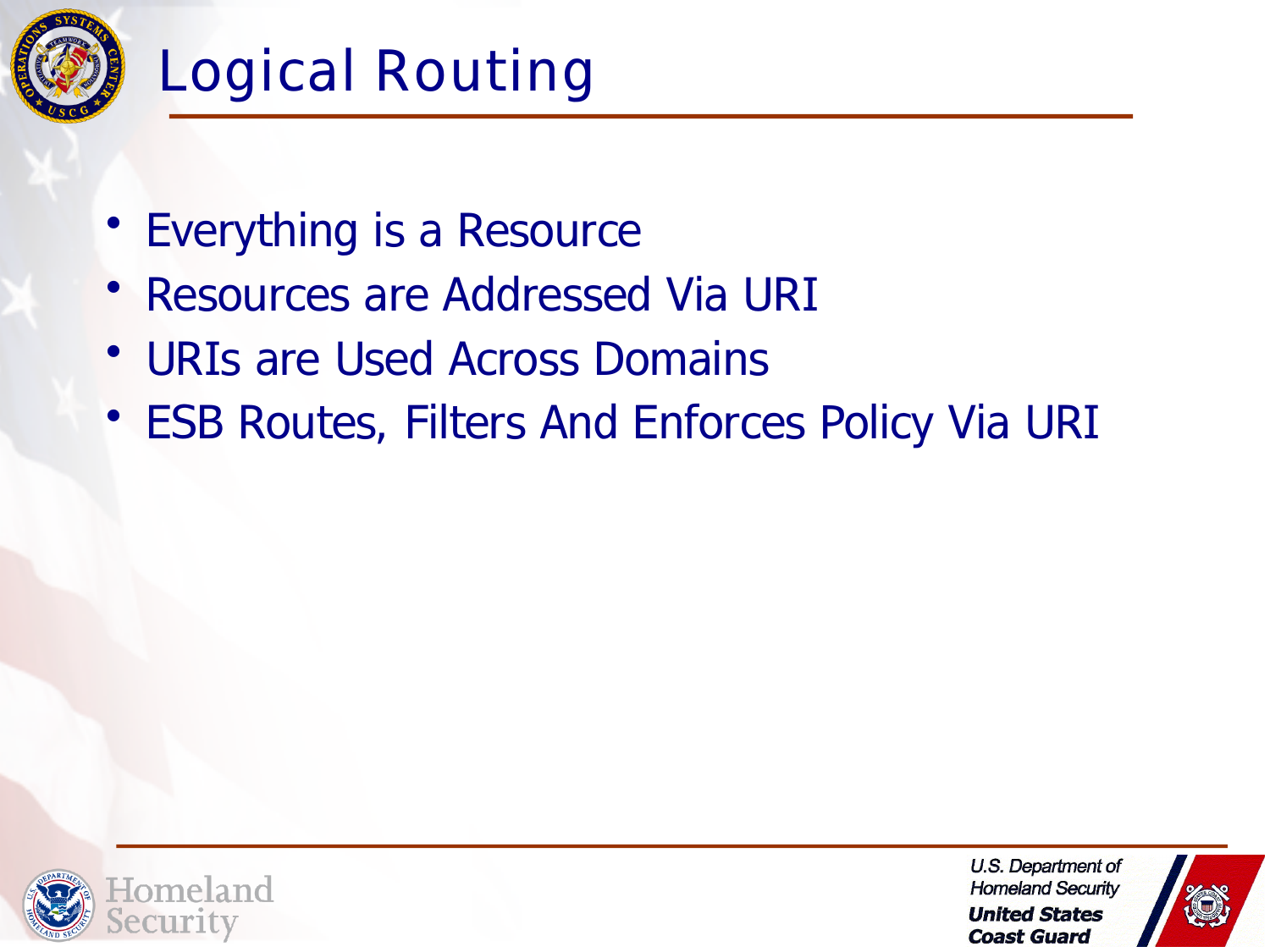

# Logical Routing
Everything is a Resource
Resources are Addressed Via URI
URIs are Used Across Domains
ESB Routes, Filters And Enforces Policy Via URI